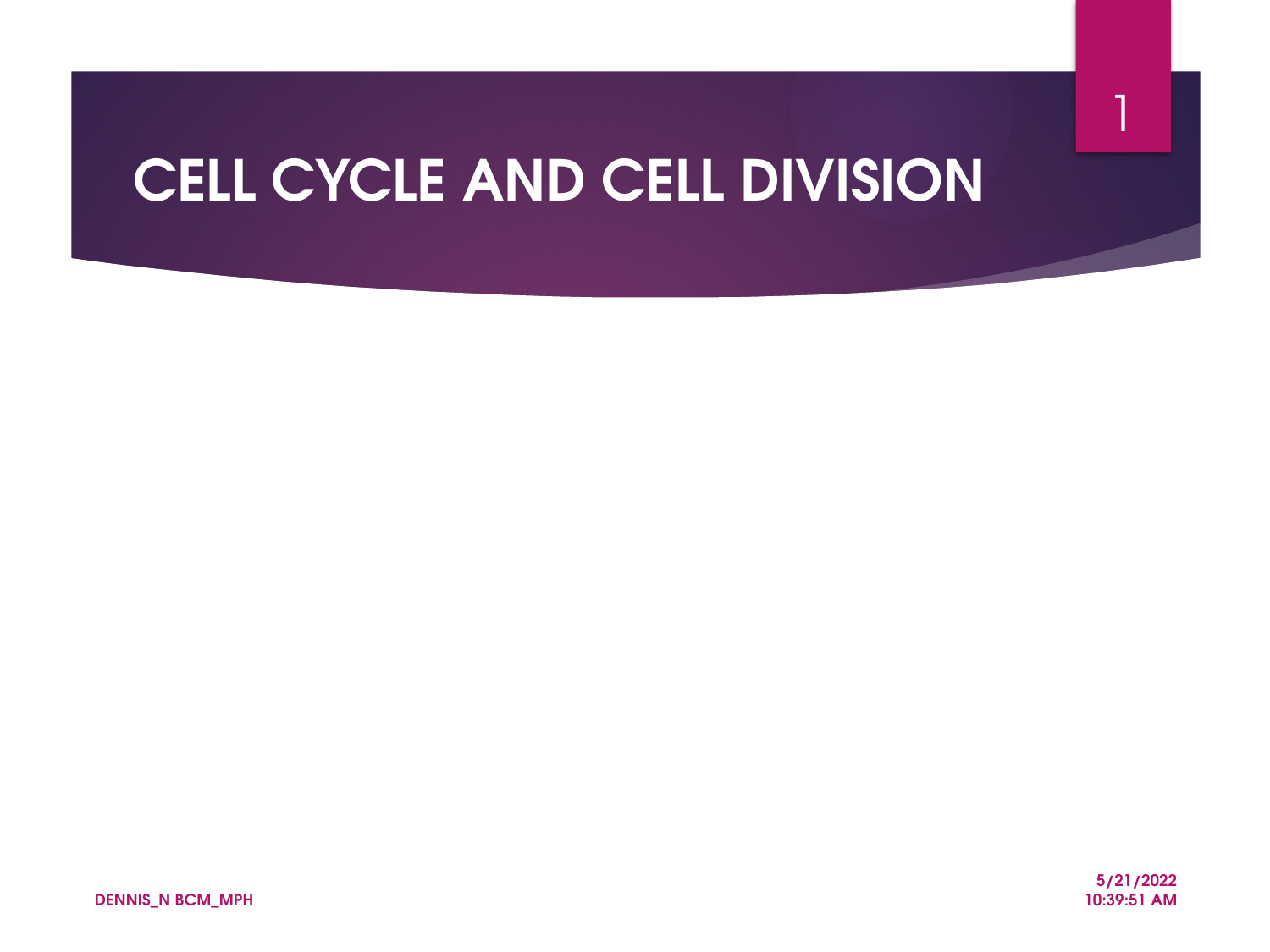

1
# CELL CYCLE AND CELL DIVISION

DENNIS_N BCM_MPH
5/21/2022 10:39:51 AM